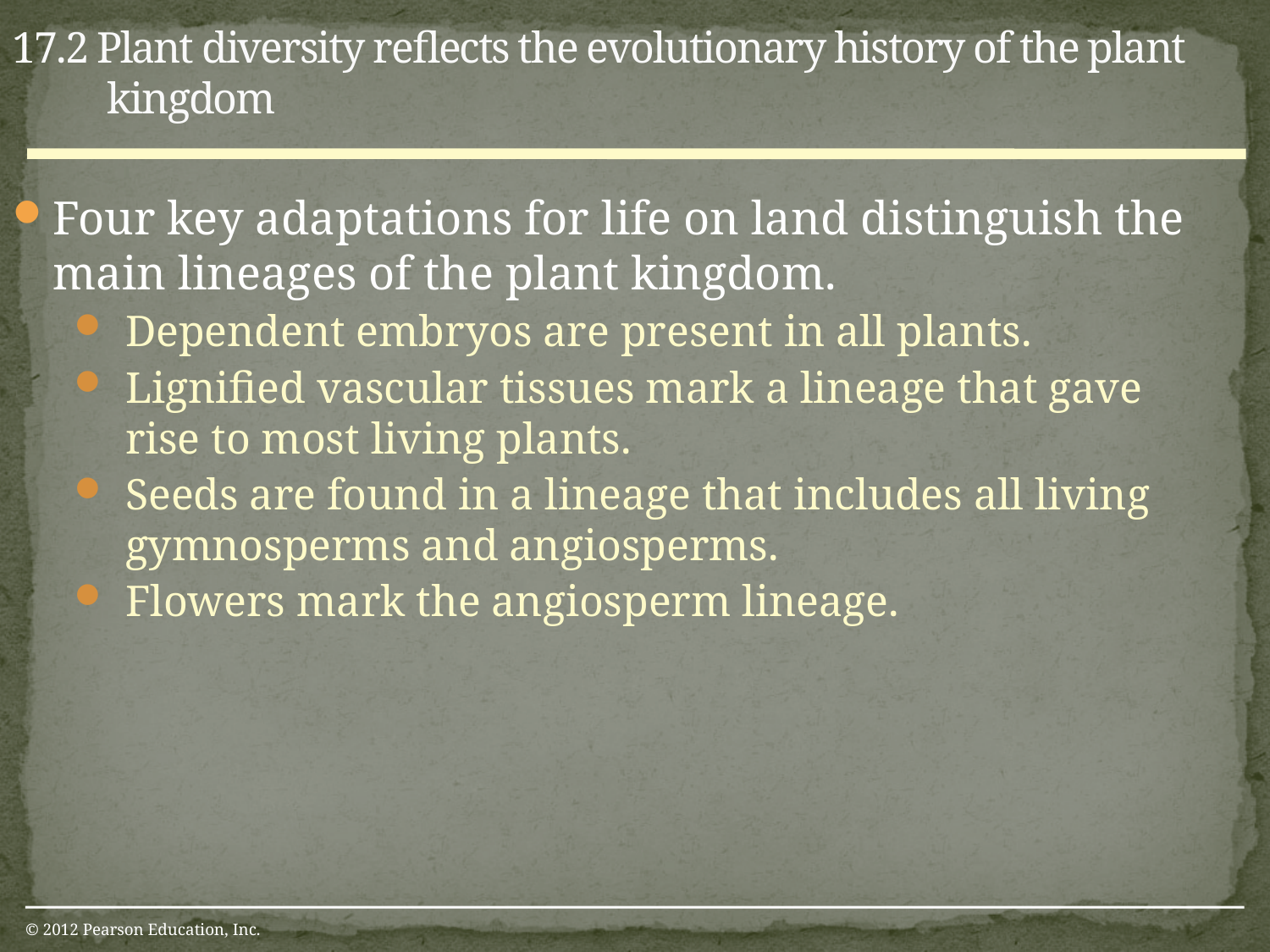

17.2 Plant diversity reflects the evolutionary history of the plant kingdom
0

Four key adaptations for life on land distinguish the main lineages of the plant kingdom.
Dependent embryos are present in all plants.
Lignified vascular tissues mark a lineage that gave rise to most living plants.
Seeds are found in a lineage that includes all living gymnosperms and angiosperms.
Flowers mark the angiosperm lineage.

© 2012 Pearson Education, Inc.